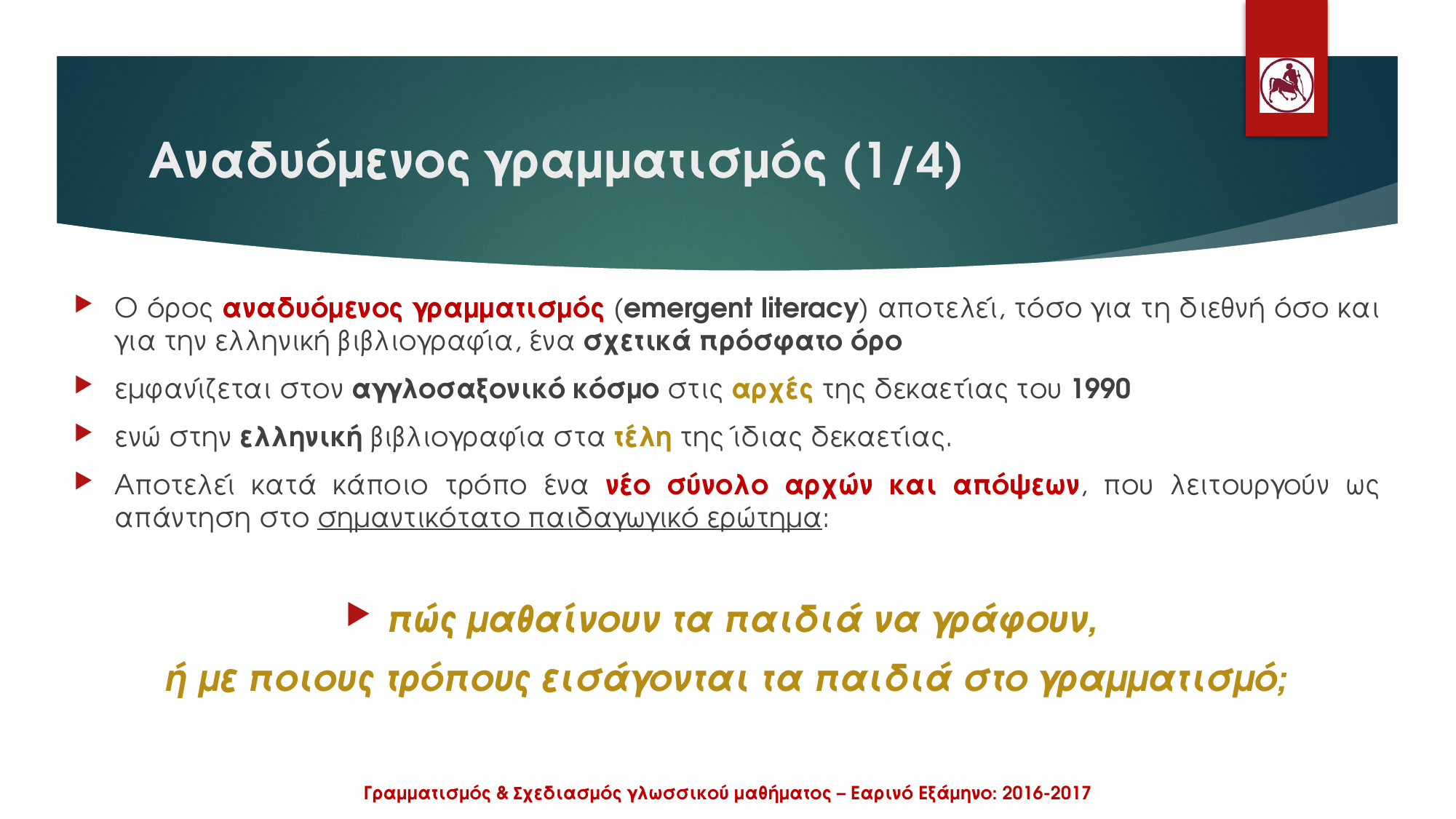

# Αναδυόμενος γραμματισμός (1/4)
Ο όρος αναδυόμενος γραμματισμός (emergent literacy) αποτελεί, τόσο για τη διεθνή όσο και για την ελληνική βιβλιογραφία, ένα σχετικά πρόσφατο όρο
εμφανίζεται στον αγγλοσαξονικό κόσμο στις αρχές της δεκαετίας του 1990
ενώ στην ελληνική βιβλιογραφία στα τέλη της ίδιας δεκαετίας.
Αποτελεί κατά κάποιο τρόπο ένα νέο σύνολο αρχών και απόψεων, που λειτουργούν ως απάντηση στο σημαντικότατο παιδαγωγικό ερώτημα:

πώς μαθαίνουν τα παιδιά να γράφουν,
ή με ποιους τρόπους εισάγονται τα παιδιά στο γραμματισμό;